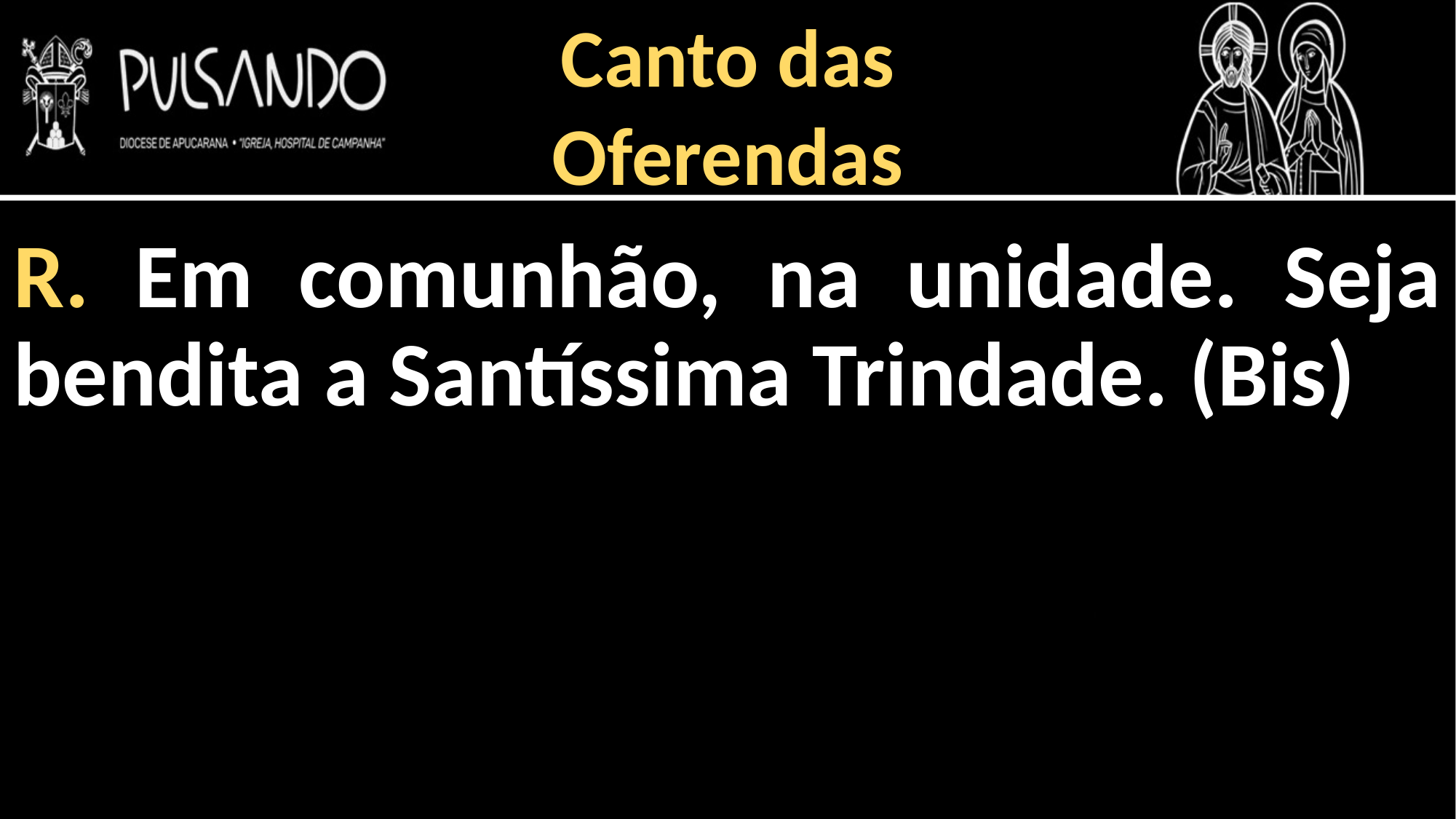

Canto das
Oferendas
R. Em comunhão, na unidade. Seja bendita a Santíssima Trindade. (Bis)